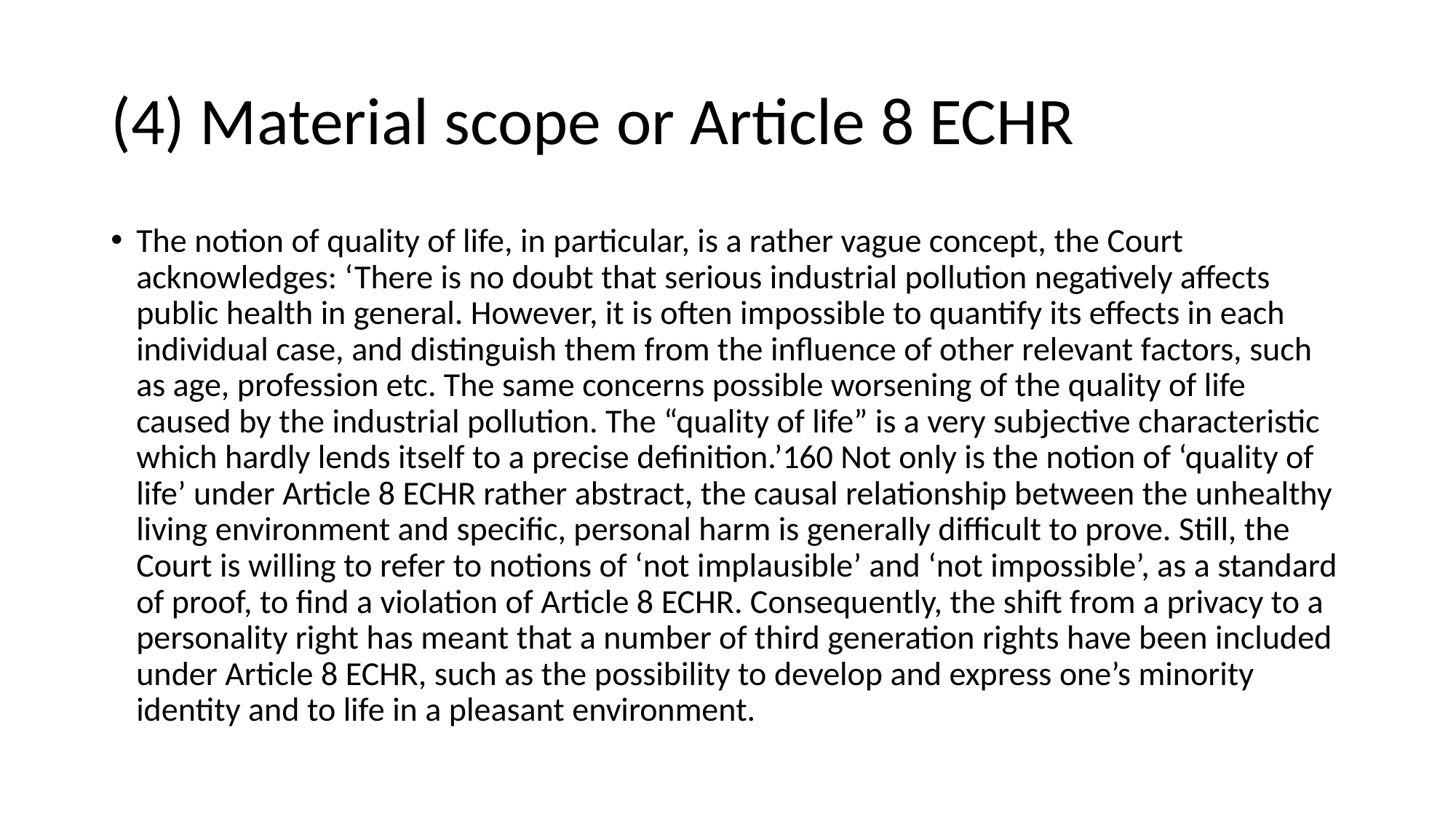

# (4) Material scope or Article 8 ECHR
The notion of quality of life, in particular, is a rather vague concept, the Court acknowledges: ‘There is no doubt that serious industrial pollution negatively affects public health in general. However, it is often impossible to quantify its effects in each individual case, and distinguish them from the influence of other relevant factors, such as age, profession etc. The same concerns possible worsening of the quality of life caused by the industrial pollution. The “quality of life” is a very subjective characteristic which hardly lends itself to a precise definition.’160 Not only is the notion of ‘quality of life’ under Article 8 ECHR rather abstract, the causal relationship between the unhealthy living environment and specific, personal harm is generally difficult to prove. Still, the Court is willing to refer to notions of ‘not implausible’ and ‘not impossible’, as a standard of proof, to find a violation of Article 8 ECHR. Consequently, the shift from a privacy to a personality right has meant that a number of third generation rights have been included under Article 8 ECHR, such as the possibility to develop and express one’s minority identity and to life in a pleasant environment.